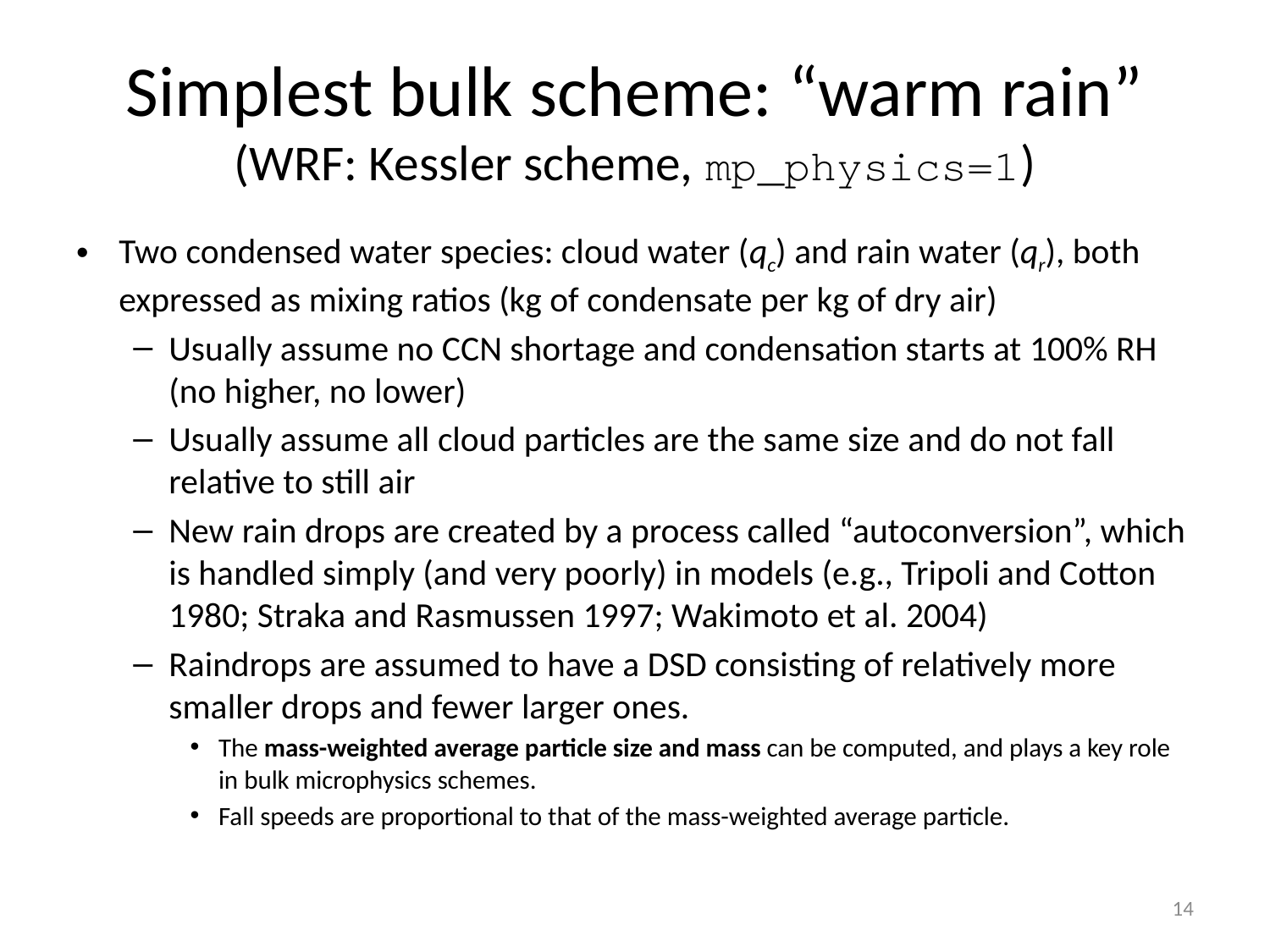

# Simplest bulk scheme: “warm rain” (WRF: Kessler scheme, mp_physics=1)
Two condensed water species: cloud water (qc) and rain water (qr), both expressed as mixing ratios (kg of condensate per kg of dry air)
Usually assume no CCN shortage and condensation starts at 100% RH (no higher, no lower)
Usually assume all cloud particles are the same size and do not fall relative to still air
New rain drops are created by a process called “autoconversion”, which is handled simply (and very poorly) in models (e.g., Tripoli and Cotton 1980; Straka and Rasmussen 1997; Wakimoto et al. 2004)
Raindrops are assumed to have a DSD consisting of relatively more smaller drops and fewer larger ones.
The mass-weighted average particle size and mass can be computed, and plays a key role in bulk microphysics schemes.
Fall speeds are proportional to that of the mass-weighted average particle.
14